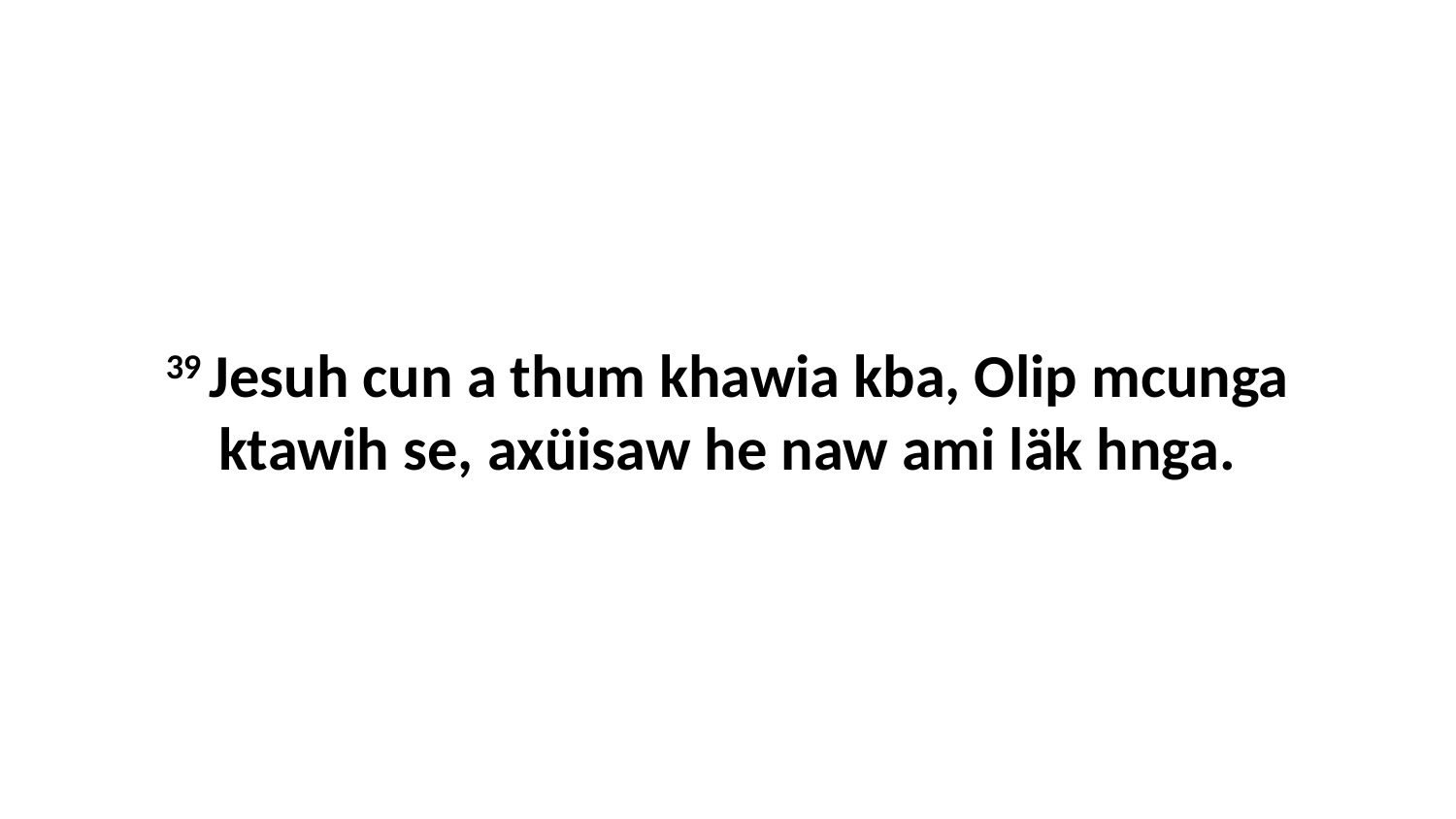

39 Jesuh cun a thum khawia kba, Olip mcunga ktawih se, axüisaw he naw ami läk hnga.